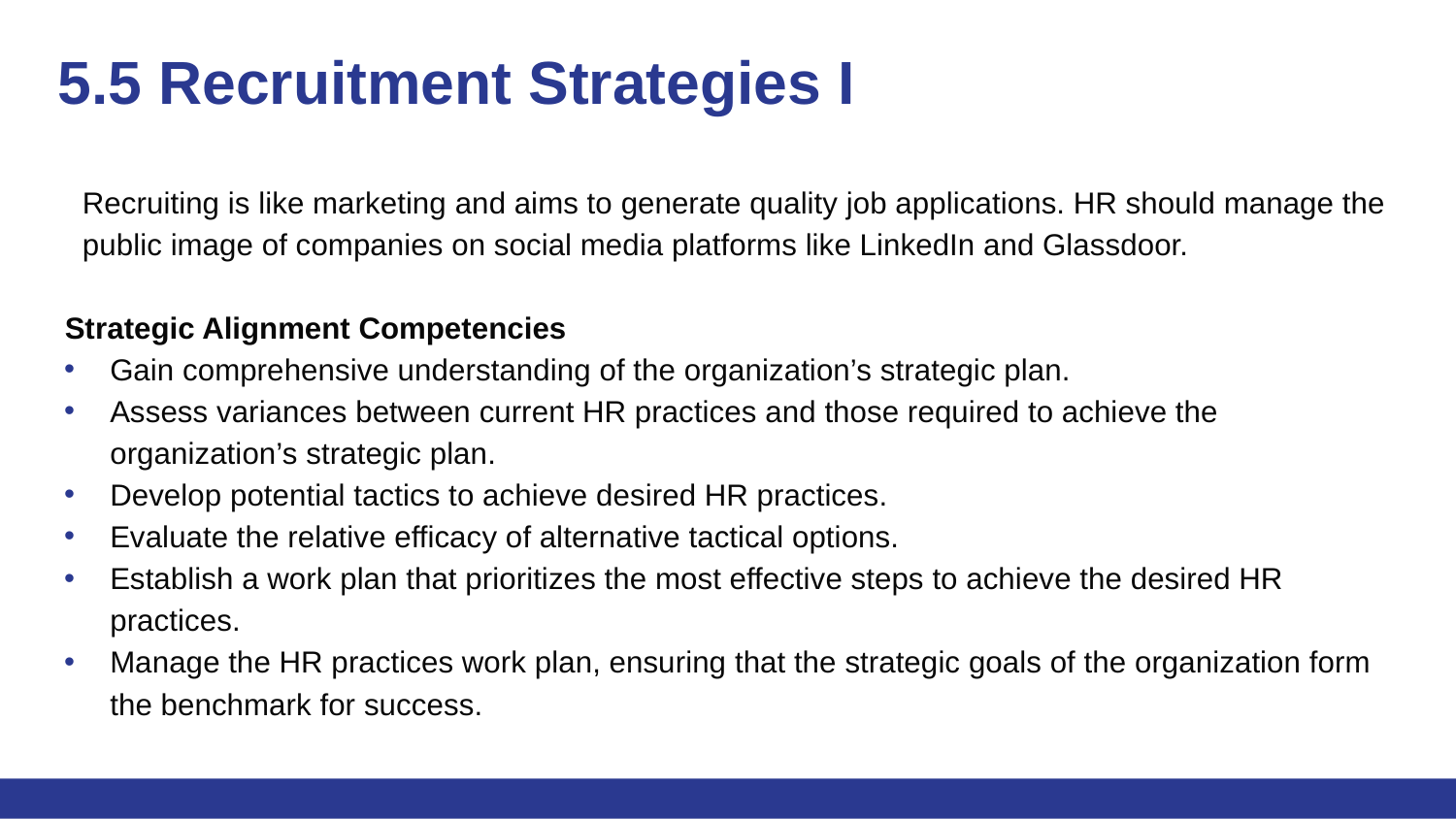

# 5.5 Recruitment Strategies I
Recruiting is like marketing and aims to generate quality job applications. HR should manage the public image of companies on social media platforms like LinkedIn and Glassdoor.

Strategic Alignment Competencies
Gain comprehensive understanding of the organization’s strategic plan.
Assess variances between current HR practices and those required to achieve the organization’s strategic plan.
Develop potential tactics to achieve desired HR practices.
Evaluate the relative efficacy of alternative tactical options.
Establish a work plan that prioritizes the most effective steps to achieve the desired HR practices.
Manage the HR practices work plan, ensuring that the strategic goals of the organization form the benchmark for success.